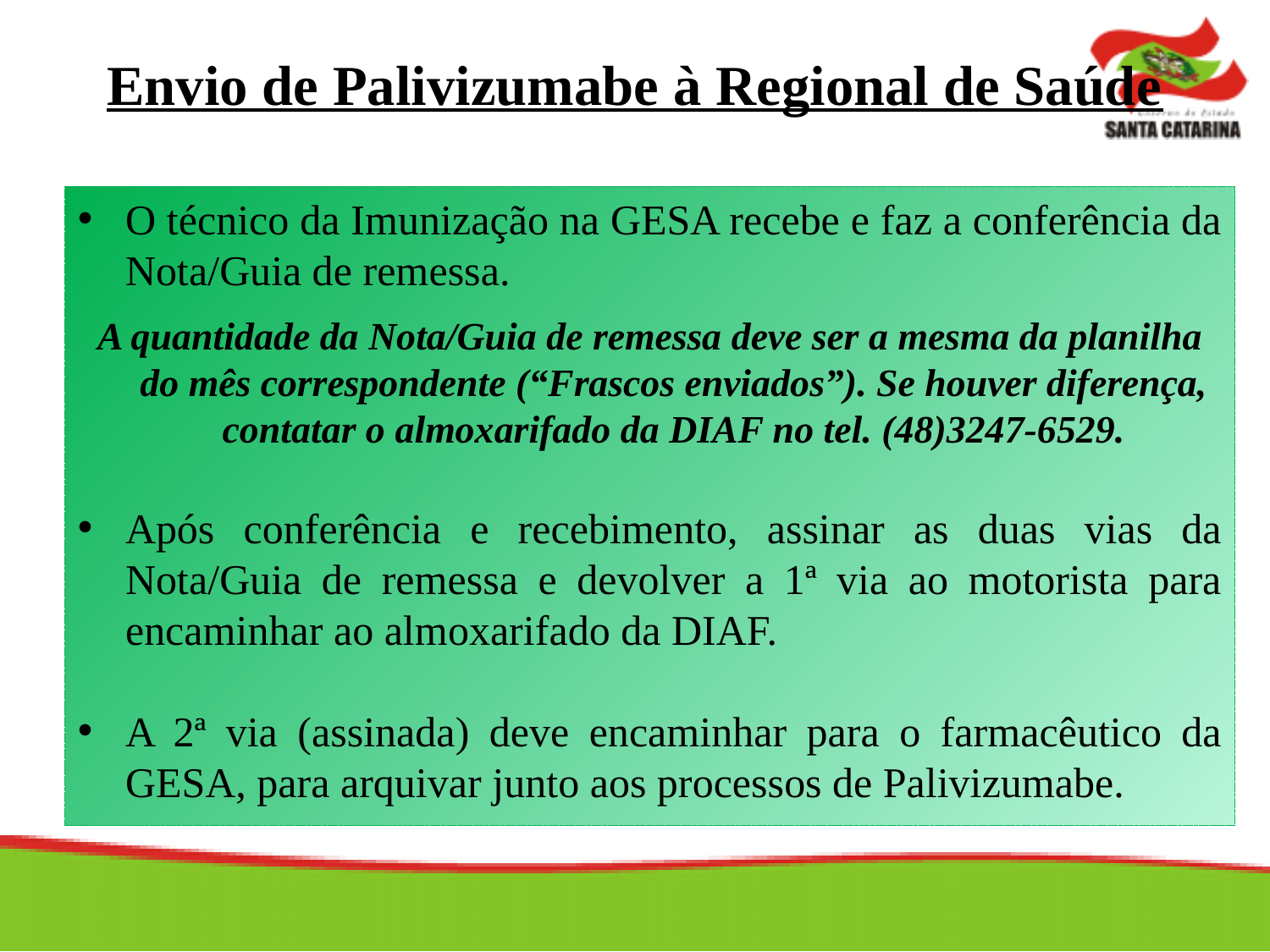

# Envio de Palivizumabe à Regional de Saúde
O técnico da Imunização na GESA recebe e faz a conferência da Nota/Guia de remessa.

A quantidade da Nota/Guia de remessa deve ser a mesma da planilha do mês correspondente (“Frascos enviados”). Se houver diferença, contatar o almoxarifado da DIAF no tel. (48)3247-6529.

Após conferência e recebimento, assinar as duas vias da Nota/Guia de remessa e devolver a 1ª via ao motorista para encaminhar ao almoxarifado da DIAF.

A 2ª via (assinada) deve encaminhar para o farmacêutico da GESA, para arquivar junto aos processos de Palivizumabe.